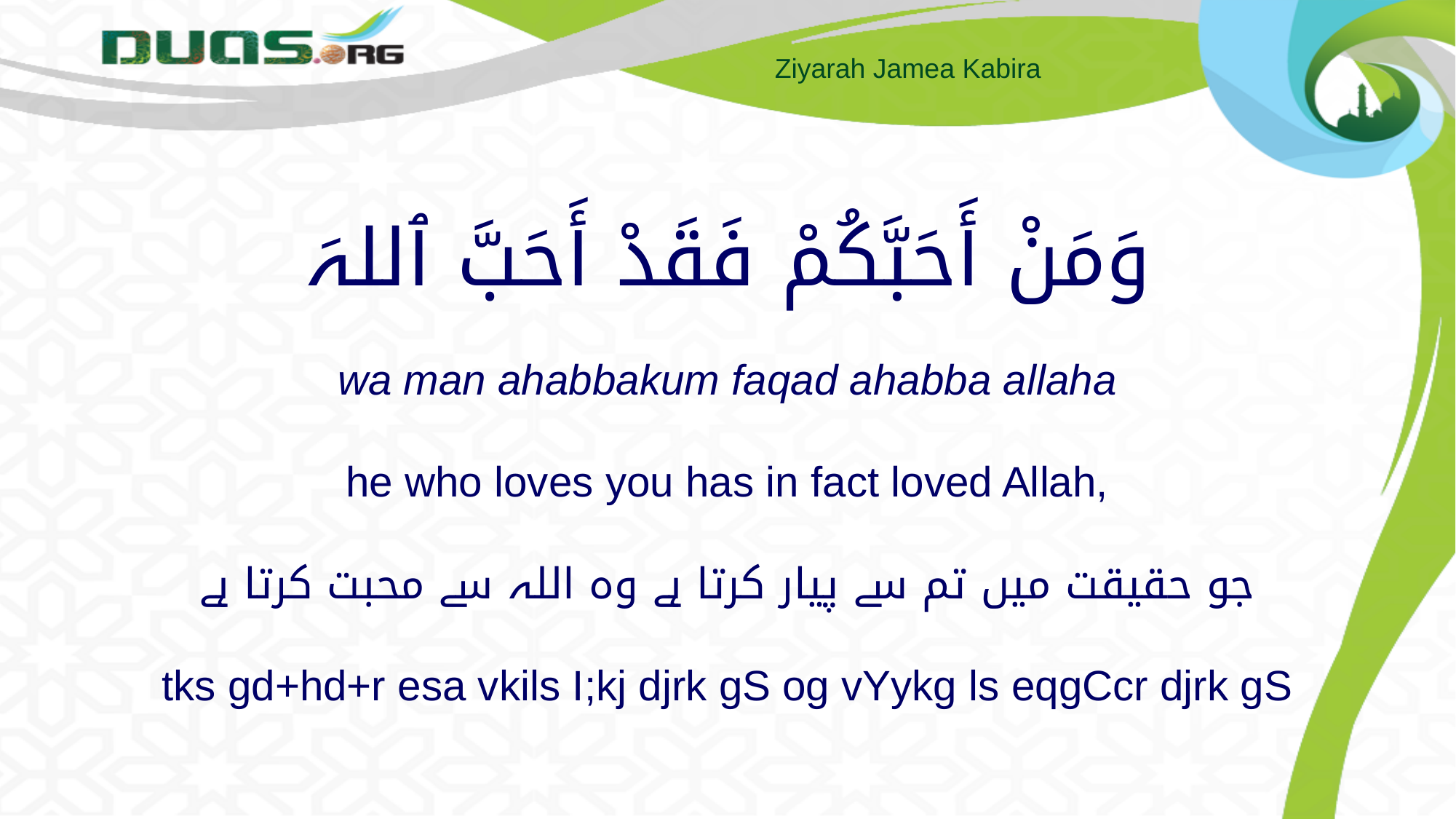

# وَمَنْ أَحَبَّكُمْ فَقَدْ أَحَبَّ ٱللہَ wa man ahabbakum faqad ahabba allaha he who loves you has in fact loved Allah, جو حقیقت میں تم سے پیار کرتا ہے وہ اللہ سے محبت کرتا ہے tks gd+hd+r esa vkils I;kj djrk gS og vYykg ls eqgCcr djrk gS